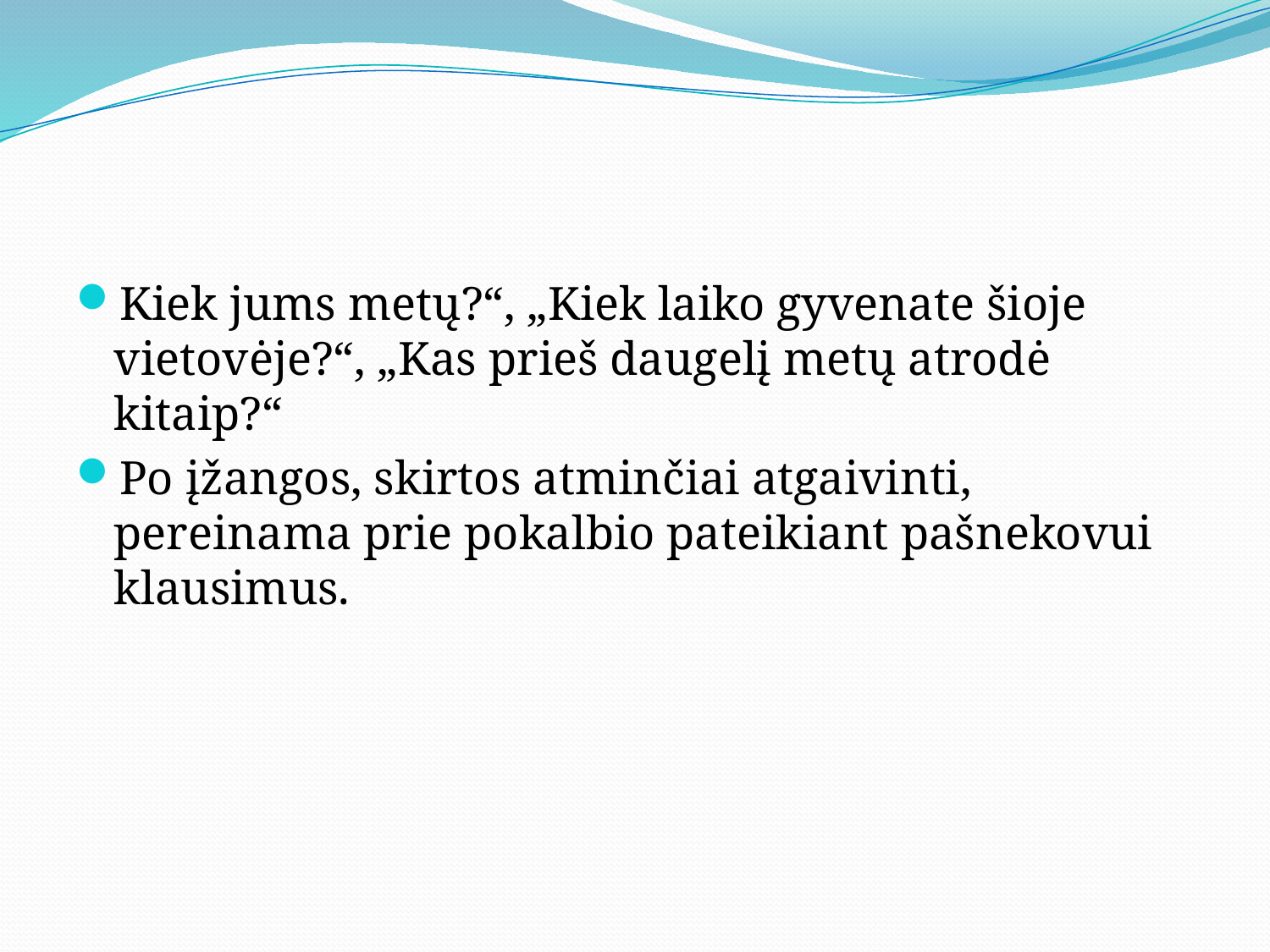

#
Kiek jums metų?“, „Kiek laiko gyvenate šioje vietovėje?“, „Kas prieš daugelį metų atrodė kitaip?“
Po įžangos, skirtos atminčiai atgaivinti, pereinama prie pokalbio pateikiant pašnekovui klausimus.